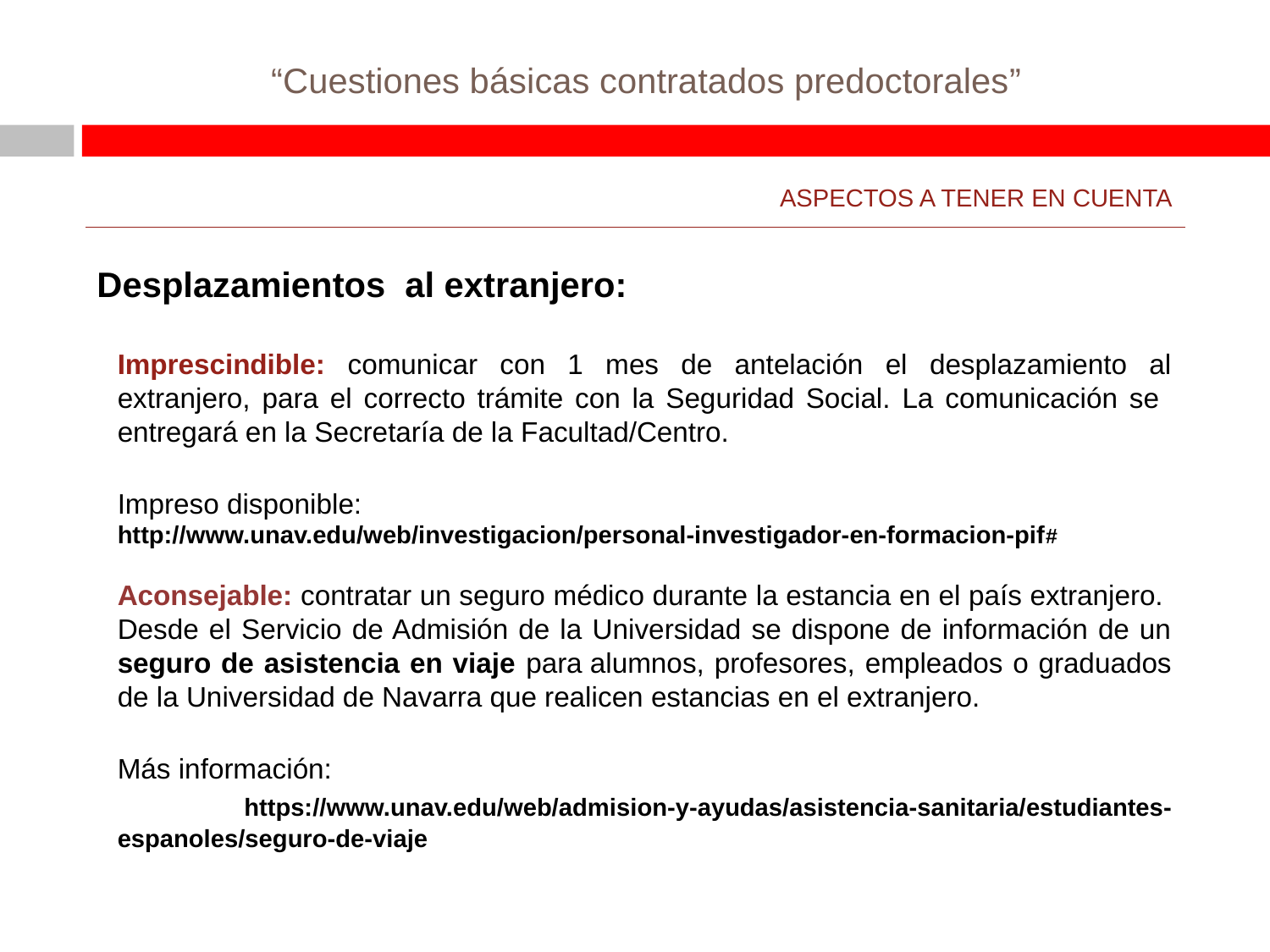

# “Cuestiones básicas contratados predoctorales”
ASPECTOS A TENER EN CUENTA
Desplazamientos  al extranjero:

Imprescindible: comunicar con 1 mes de antelación el desplazamiento al extranjero, para el correcto trámite con la Seguridad Social. La comunicación se  entregará en la Secretaría de la Facultad/Centro.

Impreso disponible:
http://www.unav.edu/web/investigacion/personal-investigador-en-formacion-pif#
Aconsejable: contratar un seguro médico durante la estancia en el país extranjero.  Desde el Servicio de Admisión de la Universidad se dispone de información de un seguro de asistencia en viaje para alumnos, profesores, empleados o graduados de la Universidad de Navarra que realicen estancias en el extranjero.

Más información:
 https://www.unav.edu/web/admision-y-ayudas/asistencia-sanitaria/estudiantes-espanoles/seguro-de-viaje